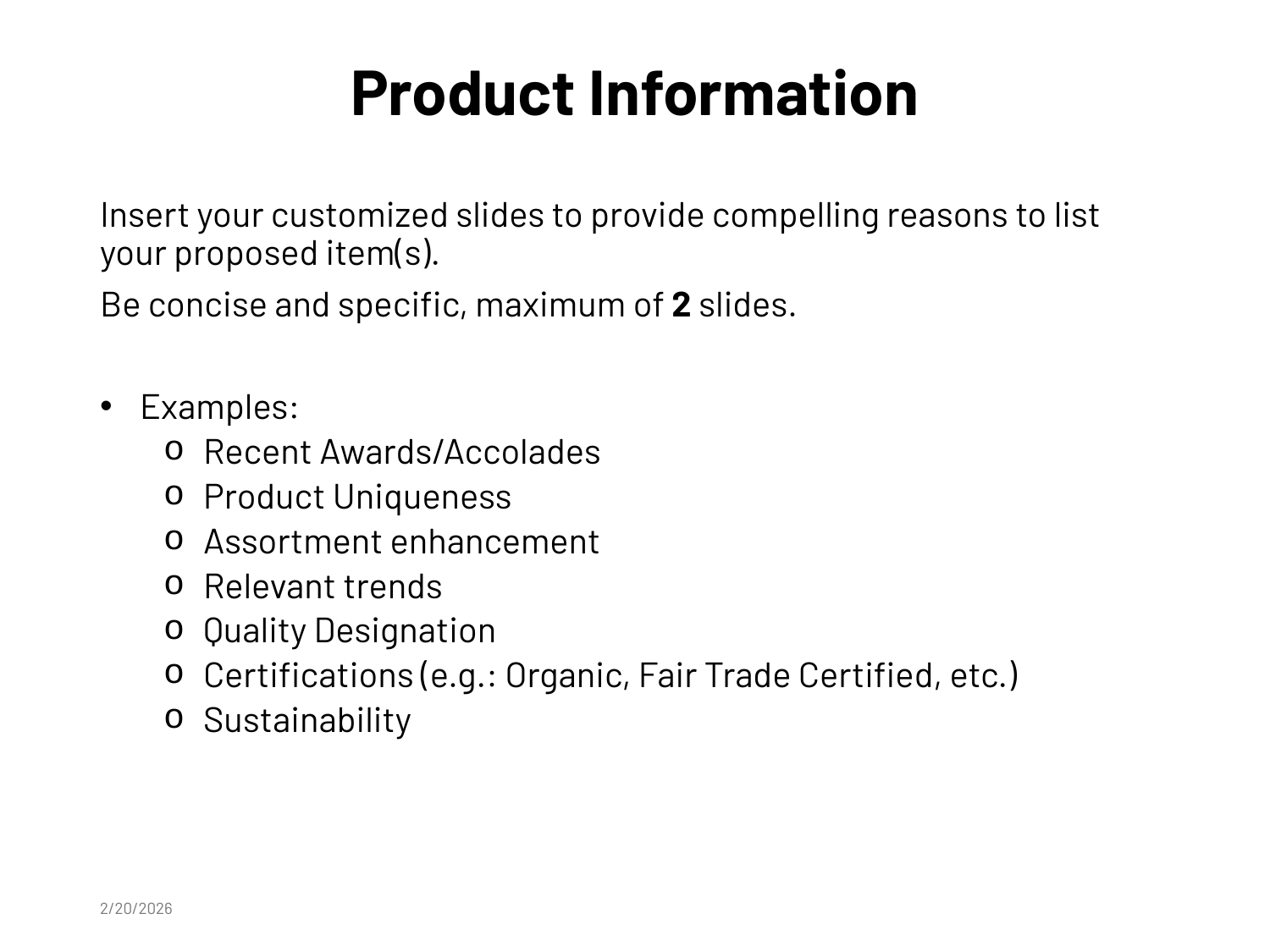

# Product Information
Insert your customized slides to provide compelling reasons to list your proposed item(s).
Be concise and specific, maximum of 2 slides.

Examples:
Recent Awards/Accolades
Product Uniqueness
Assortment enhancement
Relevant trends
Quality Designation
Certifications (e.g.: Organic, Fair Trade Certified, etc.)
Sustainability

2/20/2026